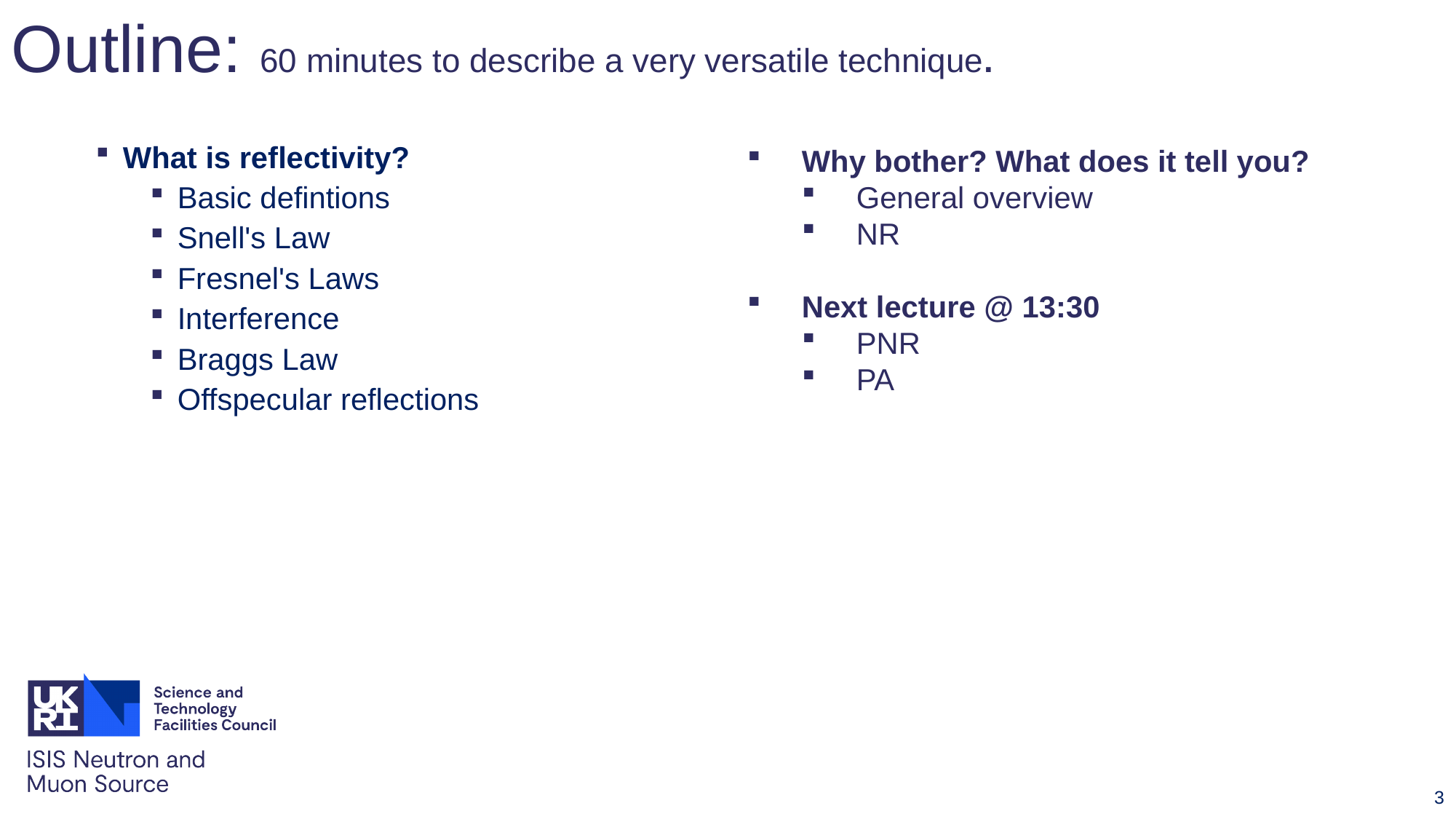

# Outline: 60 minutes to describe a very versatile technique.
What is reflectivity?
Basic defintions
Snell's Law
Fresnel's Laws
Interference
Braggs Law
Offspecular reflections

Why bother? What does it tell you?
General overview
NR

Next lecture @ 13:30
PNR
PA

3